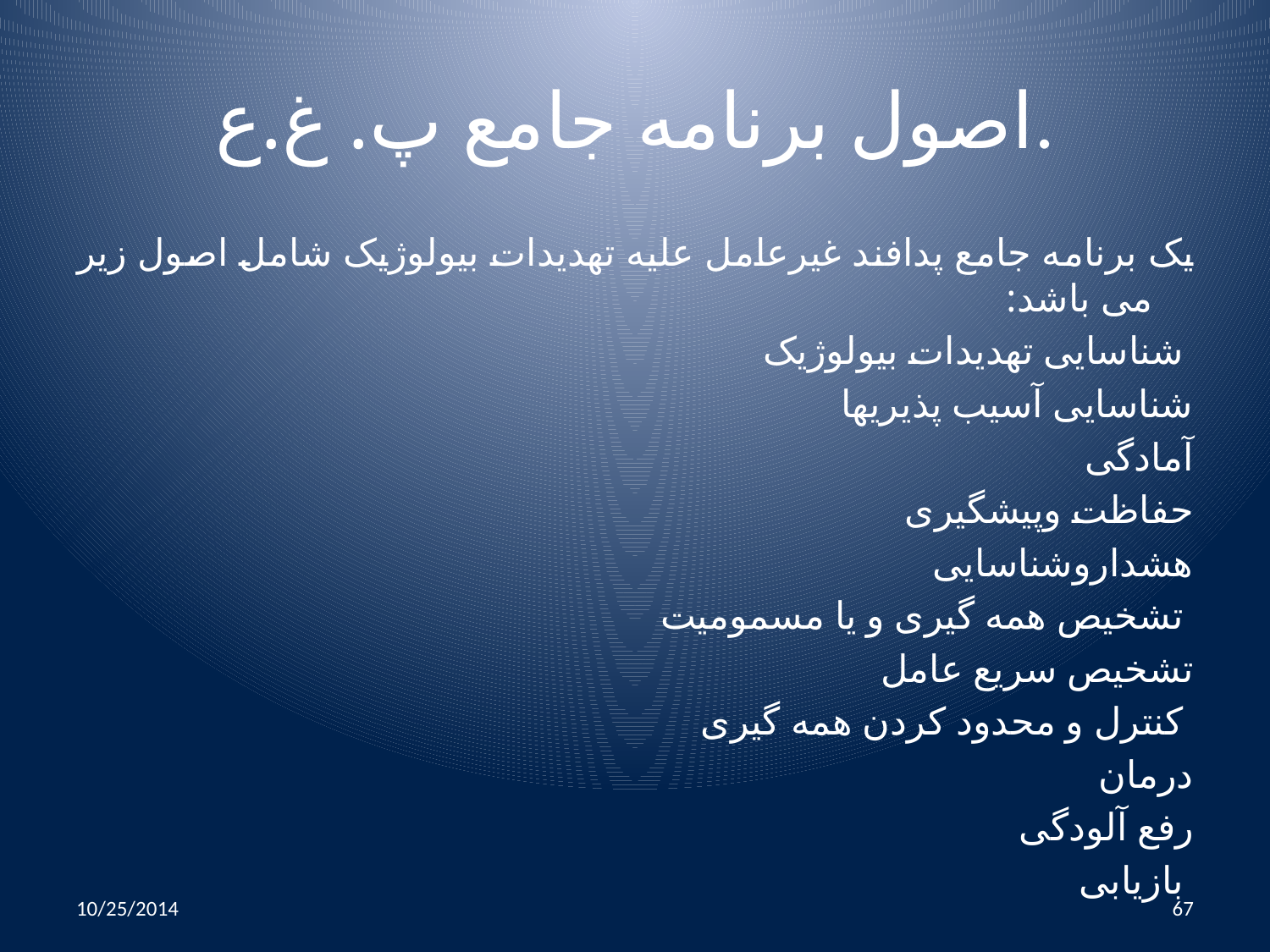

# اصول برنامه جامع پ. غ.ع.
یک برنامه جامع پدافند غیرعامل علیه تهدیدات بیولوژیک شامل اصول زیر می باشد:
 شناسایی تهدیدات بیولوژیک
شناسایی آسیب پذیریها
آمادگی
حفاظت وپیشگیری
هشداروشناسایی
 تشخیص همه گیری و یا مسمومیت
تشخیص سریع عامل
 کنترل و محدود کردن همه گیری
درمان
رفع آلودگی
 بازیابی

10/25/2014
67